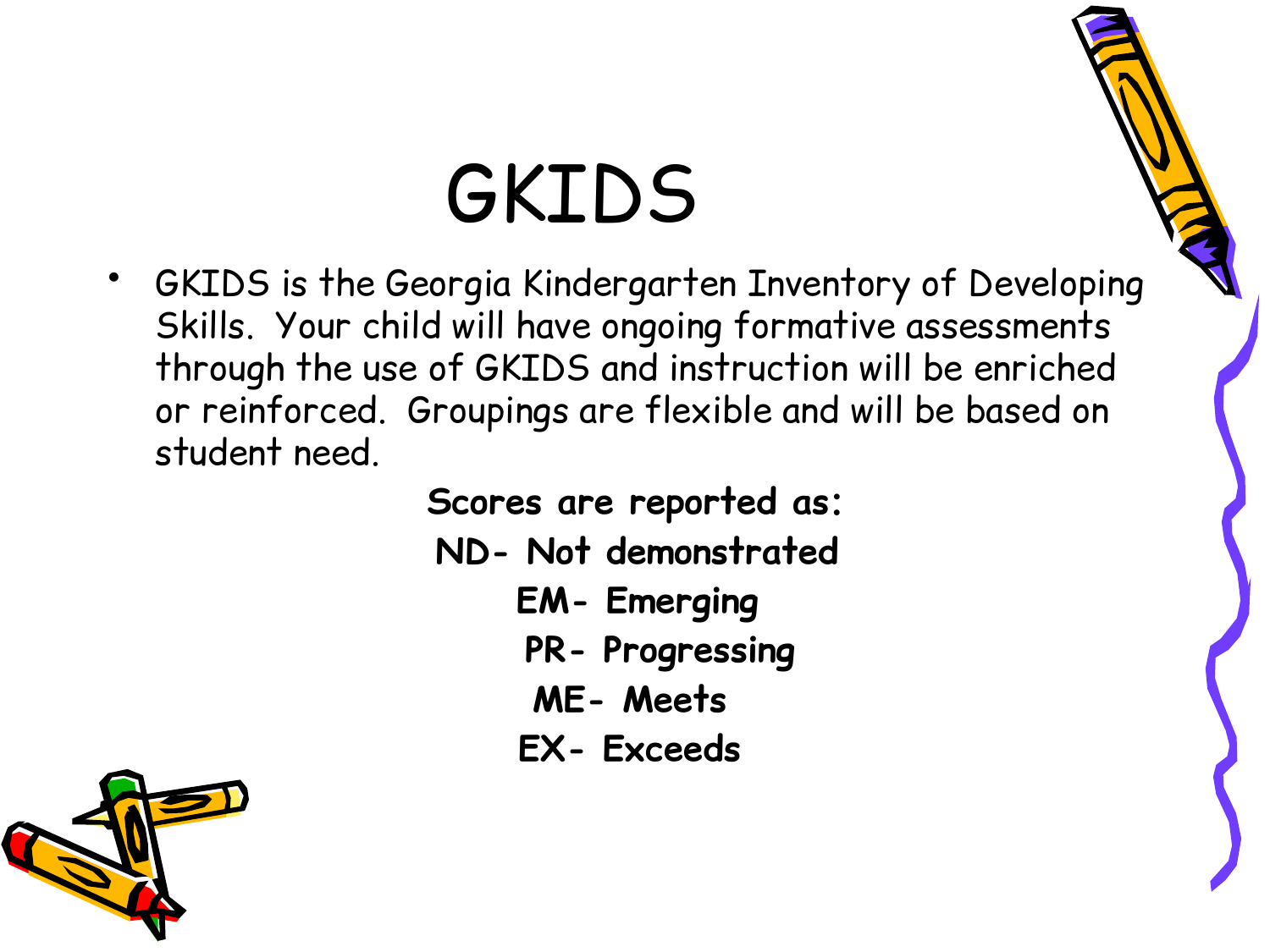

# GKIDS
GKIDS is the Georgia Kindergarten Inventory of Developing Skills.  Your child will have ongoing formative assessments through the use of GKIDS and instruction will be enriched or reinforced.  Groupings are flexible and will be based on student need.
 Scores are reported as:
 ND- Not demonstrated
 EM- Emerging
    PR- Progressing
ME- Meets
EX- Exceeds